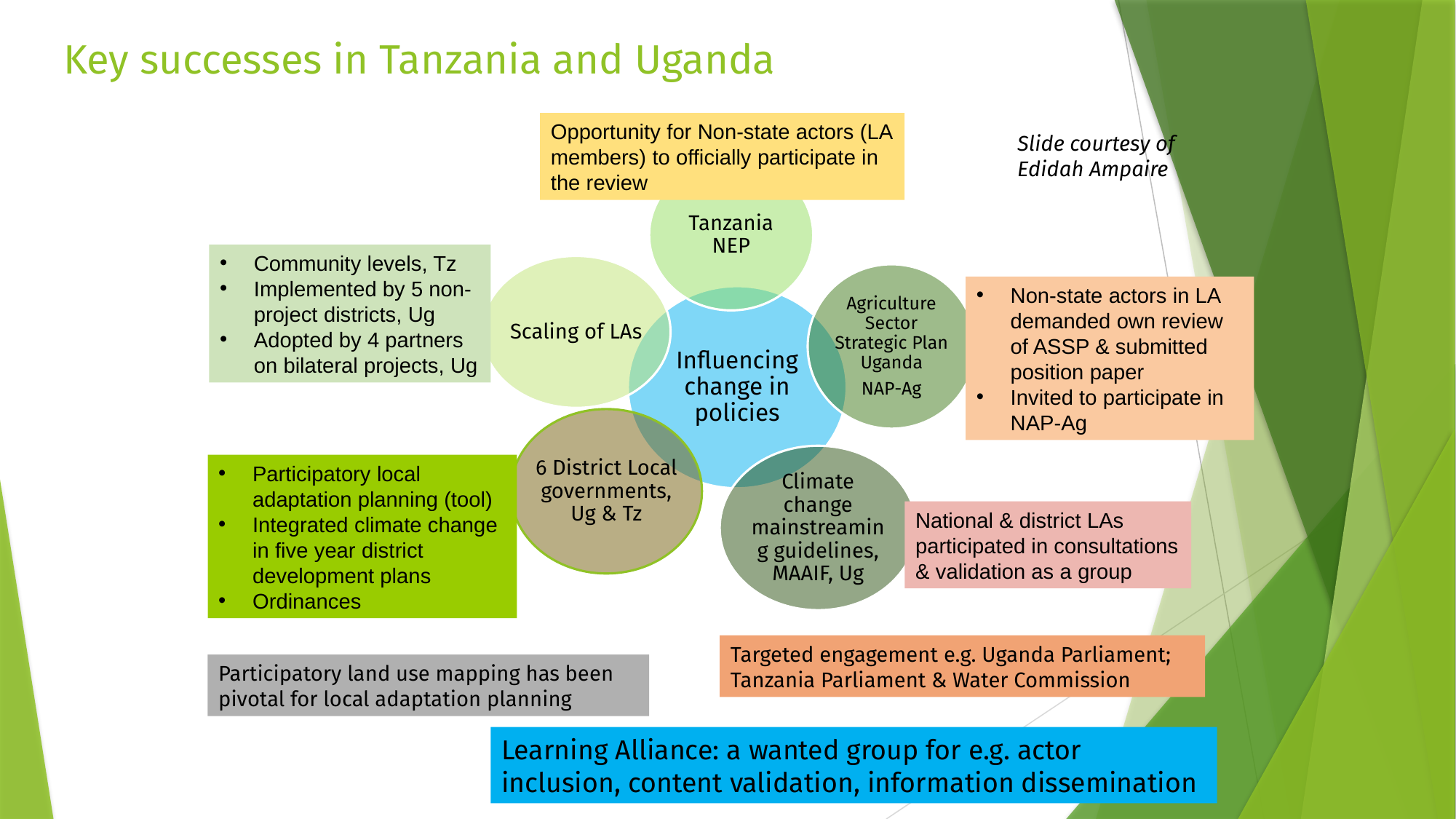

# Key successes in Tanzania and Uganda
Opportunity for Non-state actors (LA members) to officially participate in the review
Slide courtesy of Edidah Ampaire
Tanzania NEP
Community levels, Tz
Implemented by 5 non-project districts, Ug
Adopted by 4 partners on bilateral projects, Ug
Scaling of LAs
Agriculture Sector Strategic Plan Uganda
NAP-Ag
Non-state actors in LA demanded own review of ASSP & submitted position paper
Invited to participate in NAP-Ag
Influencing change in policies
6 District Local governments, Ug & Tz
Climate change mainstreaming guidelines, MAAIF, Ug
Participatory local adaptation planning (tool)
Integrated climate change in five year district development plans
Ordinances
National & district LAs participated in consultations & validation as a group
Targeted engagement e.g. Uganda Parliament; Tanzania Parliament & Water Commission
Participatory land use mapping has been pivotal for local adaptation planning
Learning Alliance: a wanted group for e.g. actor inclusion, content validation, information dissemination